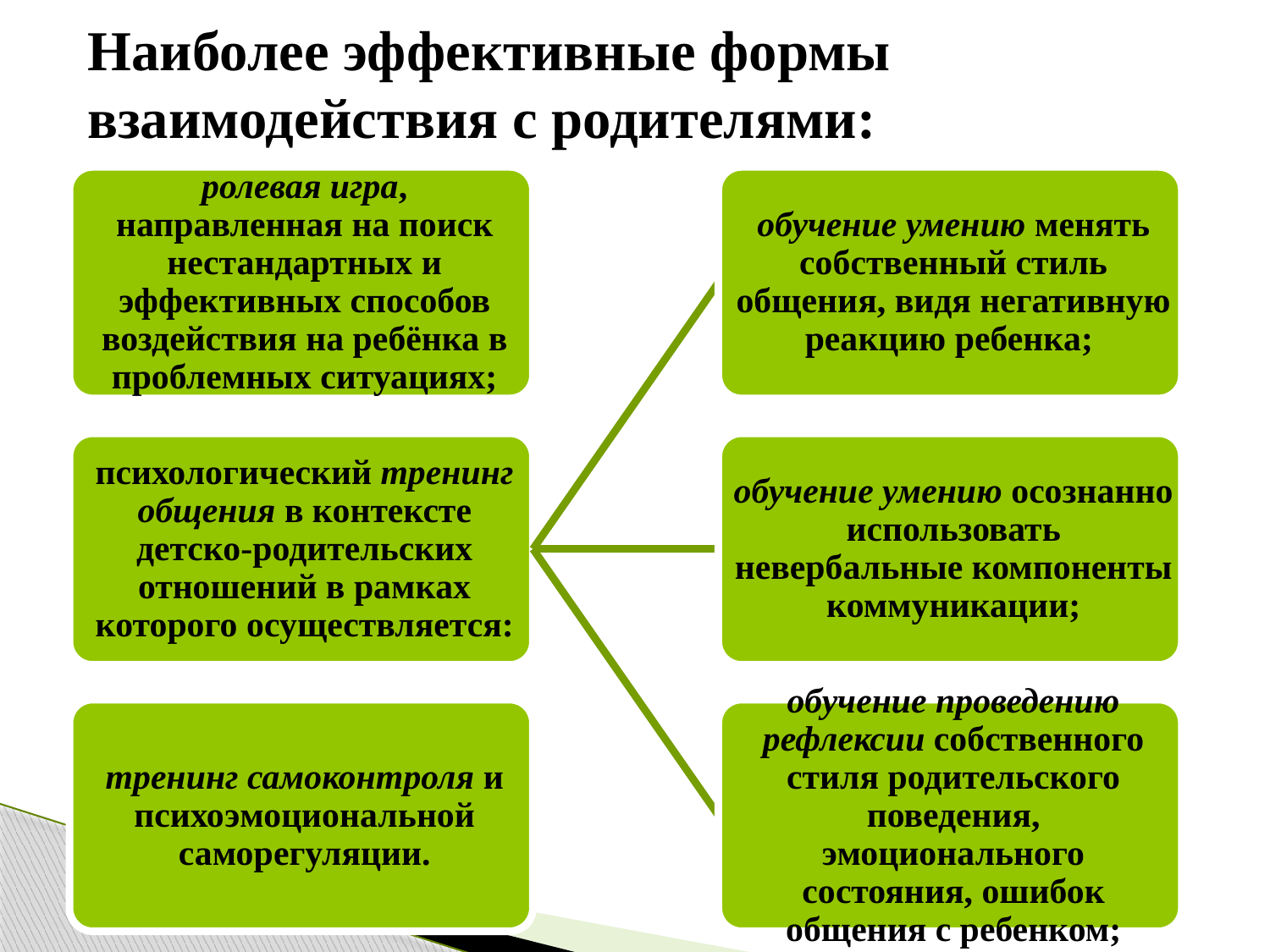

# Наиболее эффективные формы взаимодействия с родителями:
ролевая игра, направленная на поиск нестандартных и эффективных способов воздействия на ребёнка в проблемных ситуациях;
психологический тренинг общения в контексте детско-родительских отношений в рамках которого осуществляется:

обучение умению менять собственный стиль общения, видя негативную реакцию ребенка;

обучение умению осознанно использовать невербальные компоненты коммуникации;

обучение проведению рефлексии собственного стиля родительского поведения, эмоционального состояния, ошибок общения с ребенком;
тренинг самоконтроля и психоэмоциональной саморегуляции.